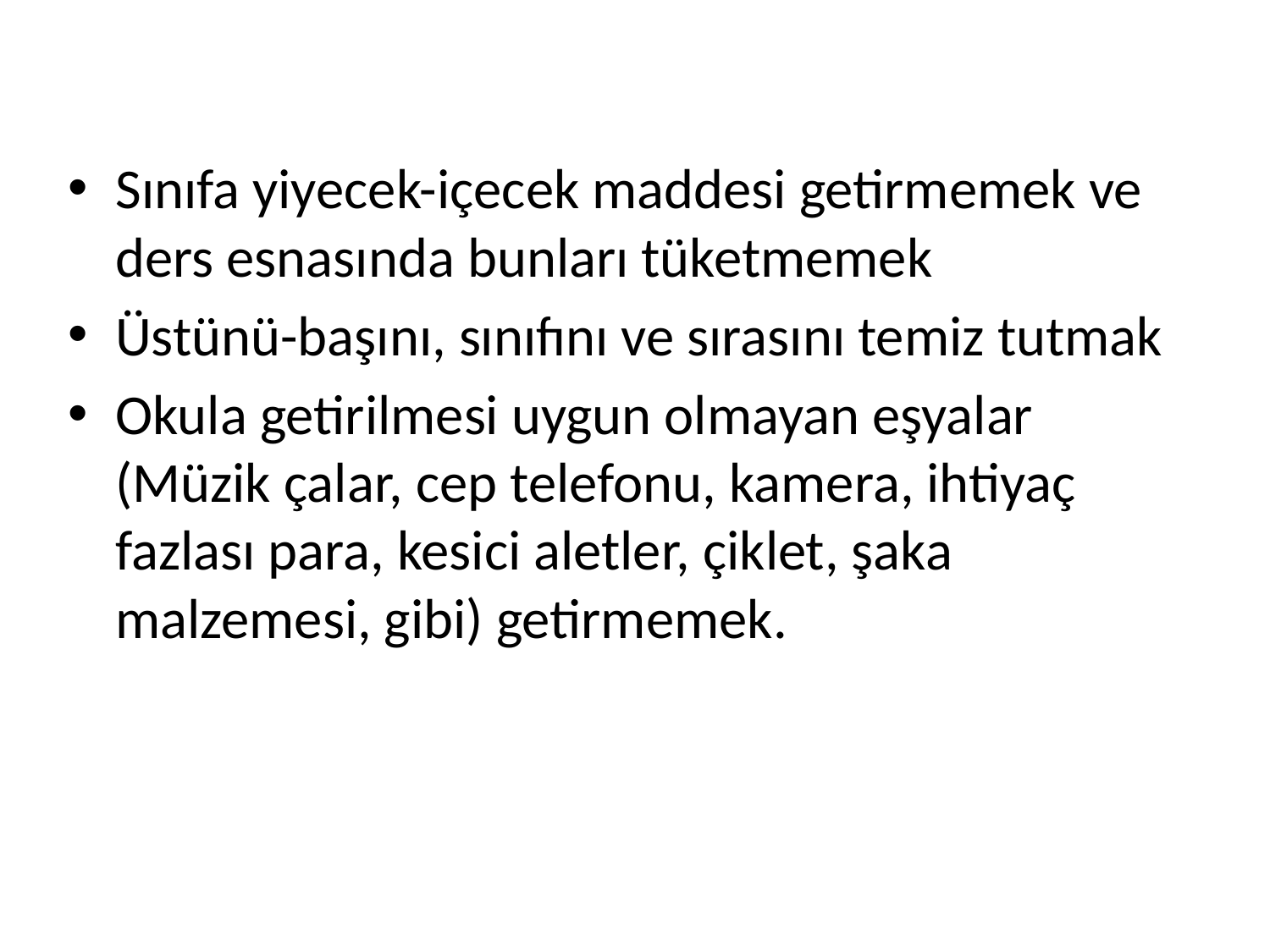

Sınıfa yiyecek-içecek maddesi getirmemek ve ders esnasında bunları tüketmemek
Üstünü-başını, sınıfını ve sırasını temiz tutmak
Okula getirilmesi uygun olmayan eşyalar (Müzik çalar, cep telefonu, kamera, ihtiyaç fazlası para, kesici aletler, çiklet, şaka malzemesi, gibi) getirmemek.